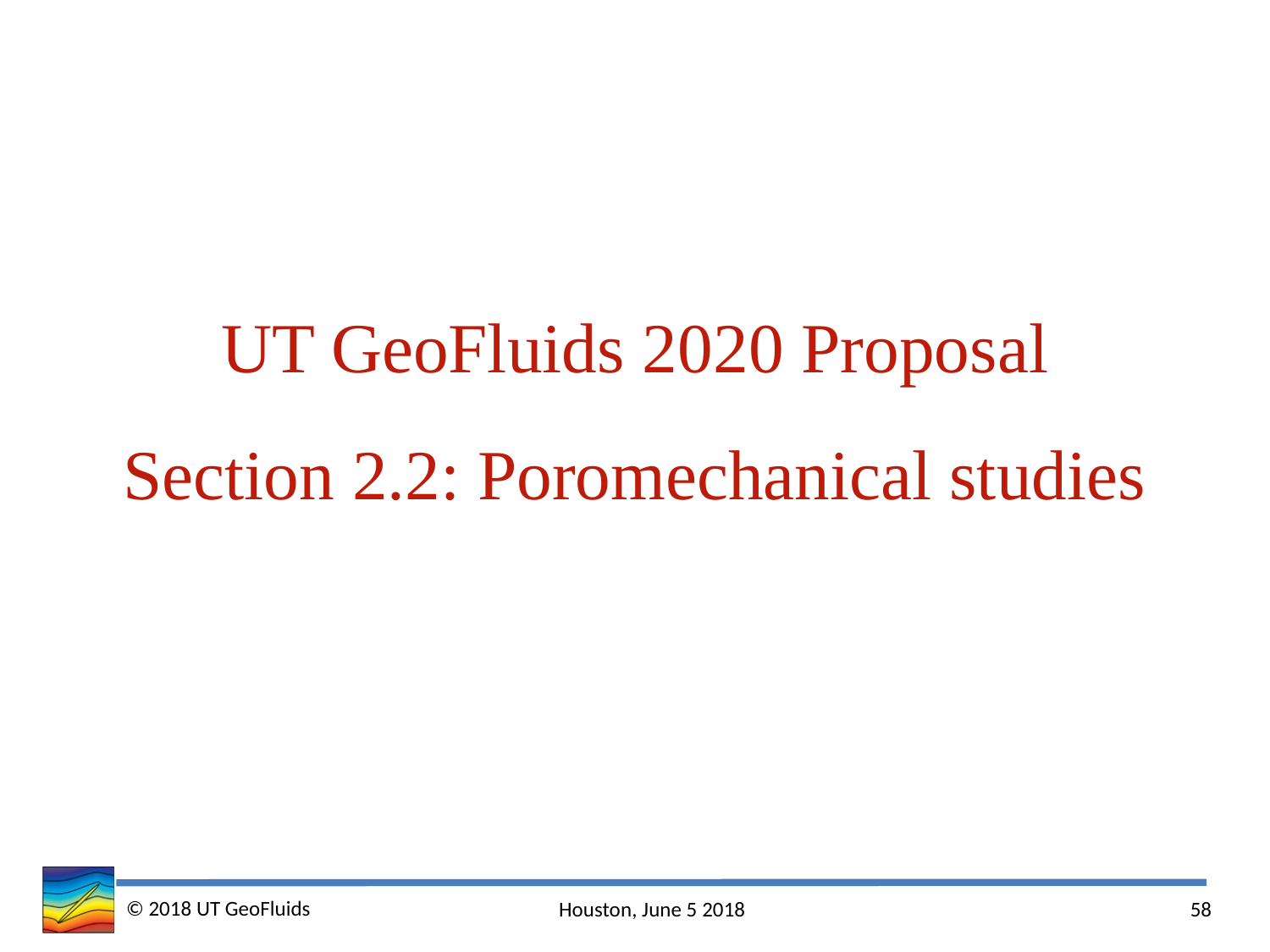

UT GeoFluids 2020 Proposal
Section 2.2: Poromechanical studies
© 2018 UT GeoFluids